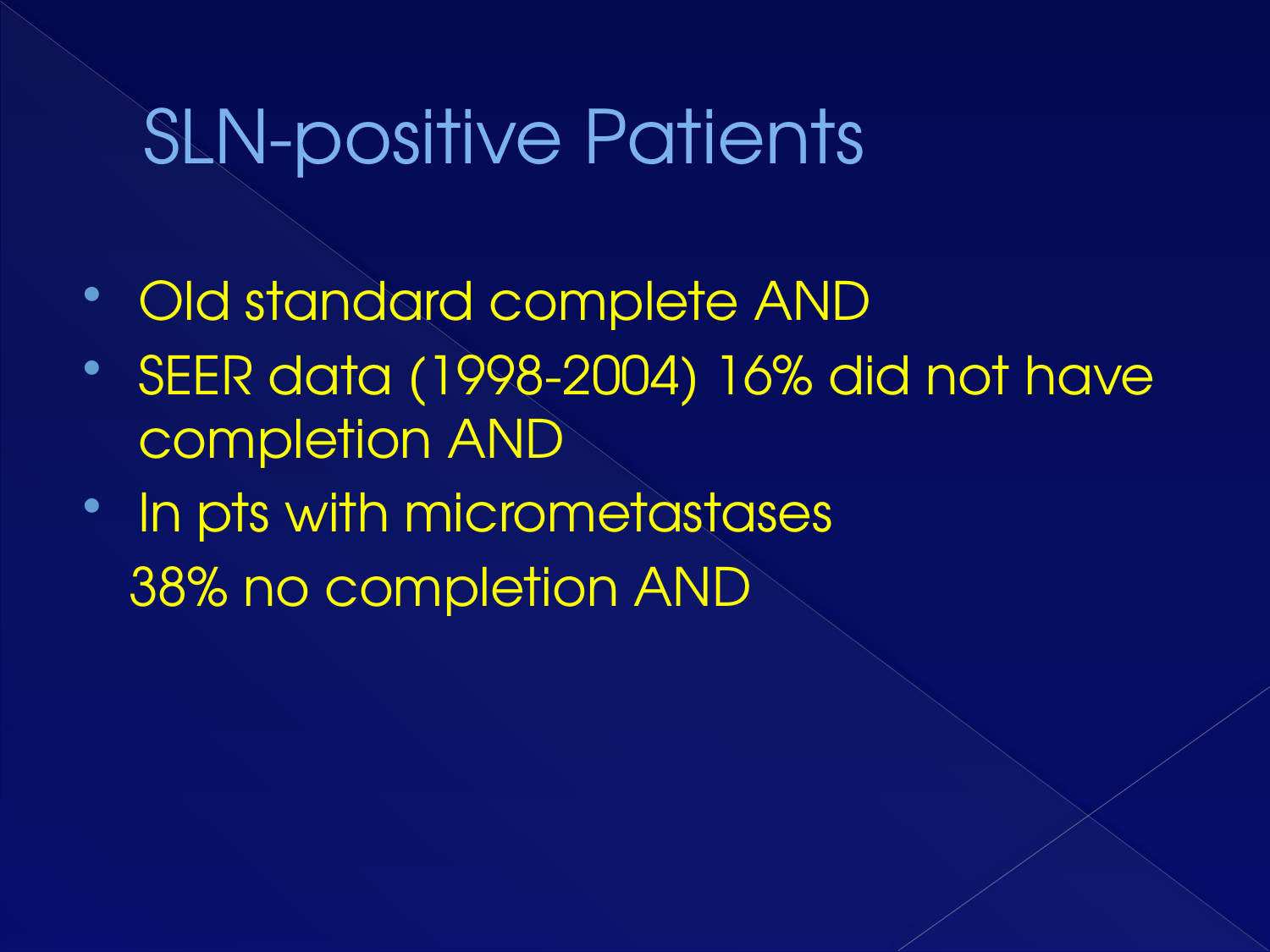

# SLN-positive Patients
Old standard complete AND
SEER data (1998-2004) 16% did not have completion AND
In pts with micrometastases
   38% no completion AND